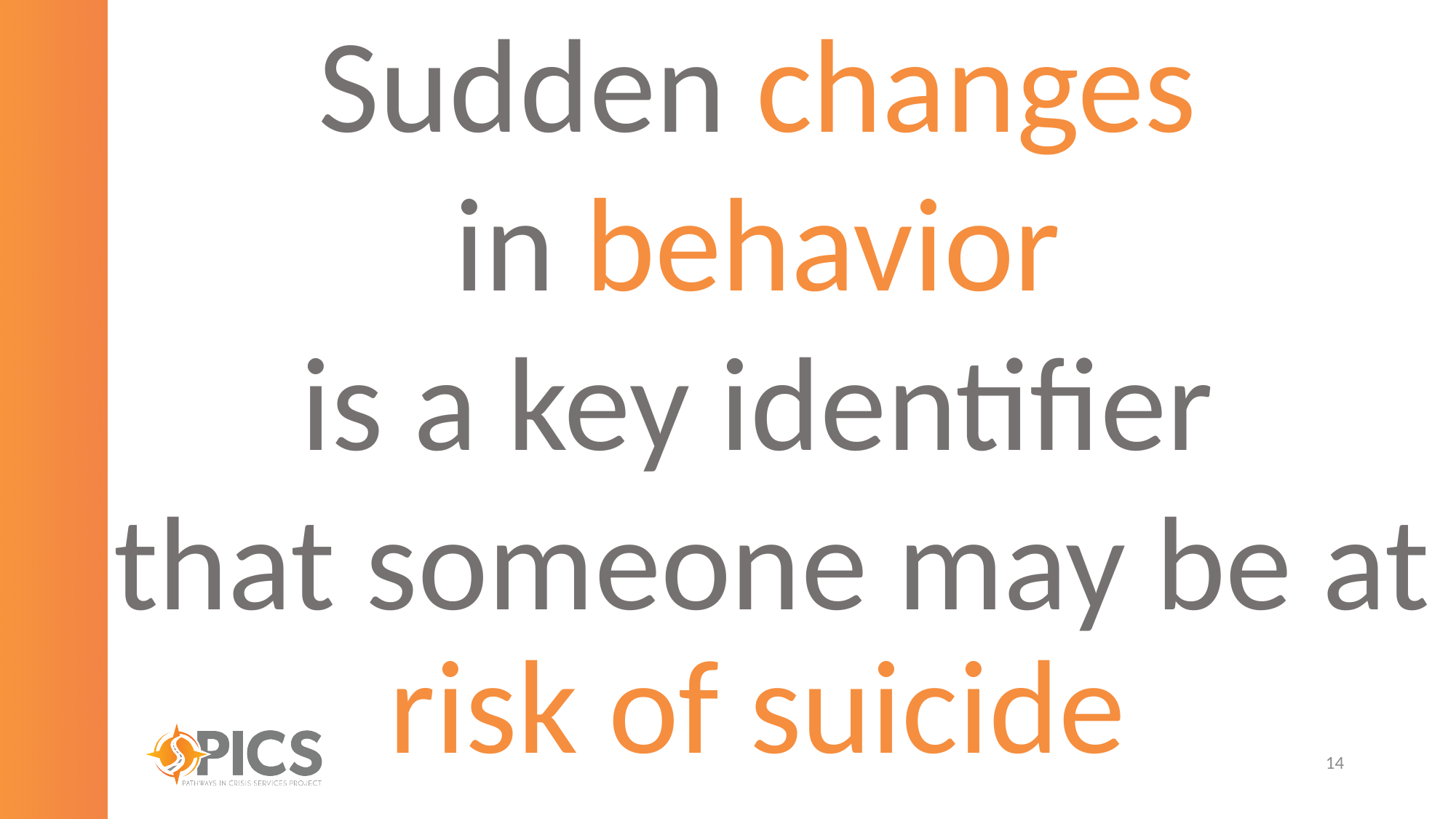

Sudden changes
in behavior
is a key identifier
that someone may be at risk of suicide
14